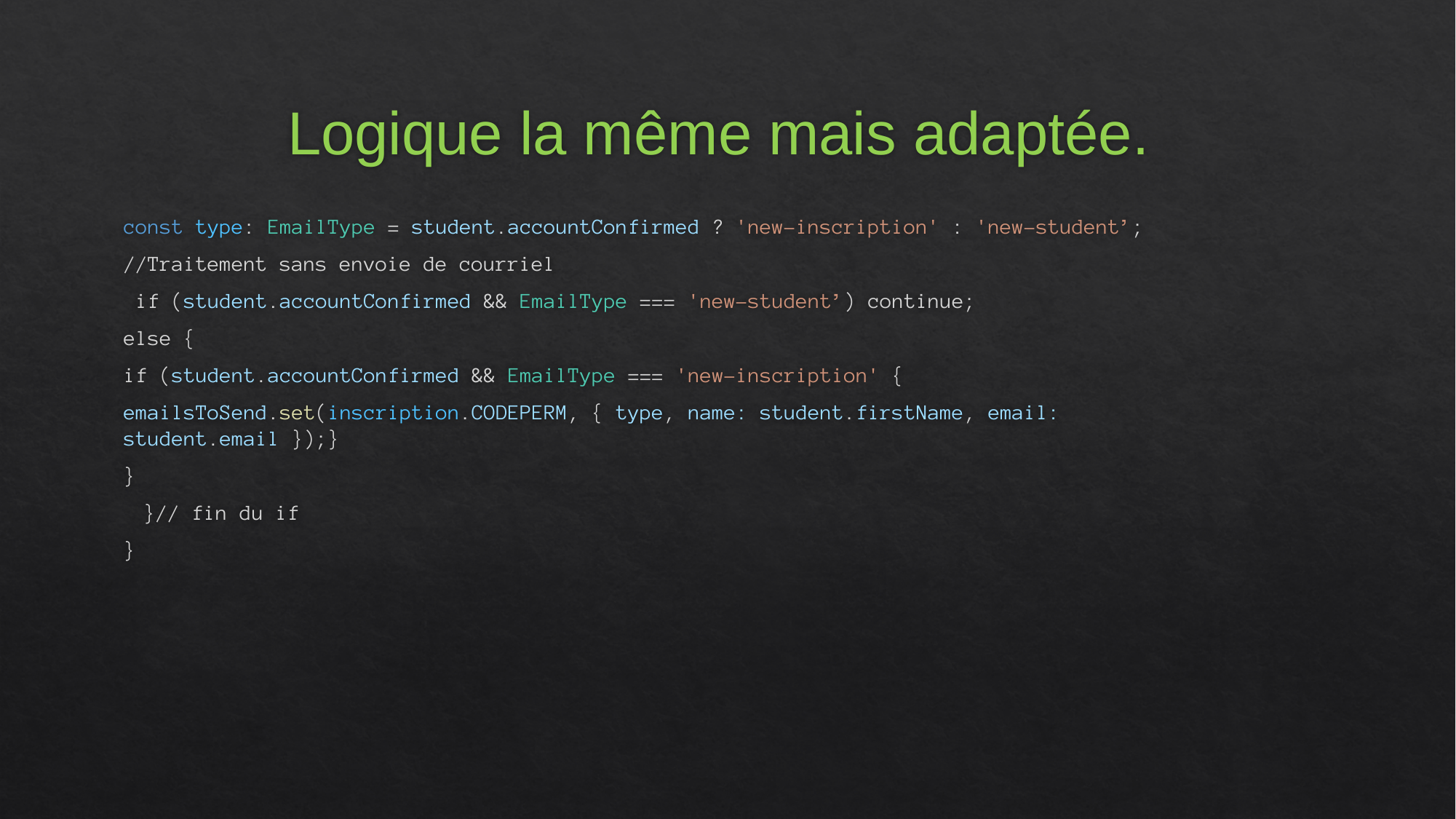

# Logique la même mais adaptée.
const type: EmailType = student.accountConfirmed ? 'new-inscription' : 'new-student’;
//Traitement sans envoie de courriel
 if (student.accountConfirmed && EmailType === 'new-student’) continue;
else {
		if (student.accountConfirmed && EmailType === 'new-inscription' {
		emailsToSend.set(inscription.CODEPERM, { type, name: student.firstName, email: 			student.email });}
	}
  }// fin du if
}